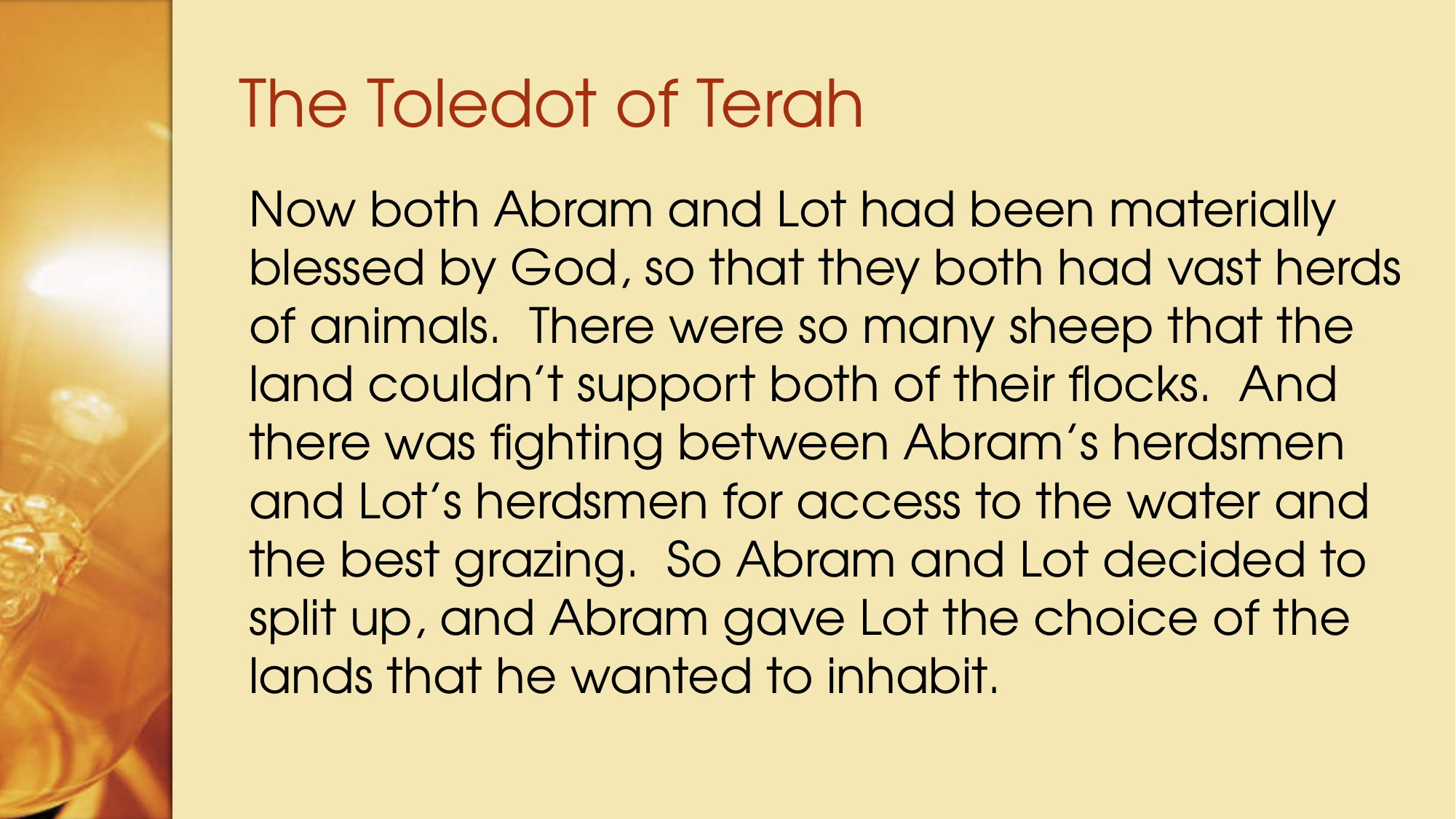

# The Toledot of Terah
Now both Abram and Lot had been materially blessed by God, so that they both had vast herds of animals.  There were so many sheep that the land couldn’t support both of their flocks.  And there was fighting between Abram’s herdsmen and Lot’s herdsmen for access to the water and the best grazing.  So Abram and Lot decided to split up, and Abram gave Lot the choice of the lands that he wanted to inhabit.